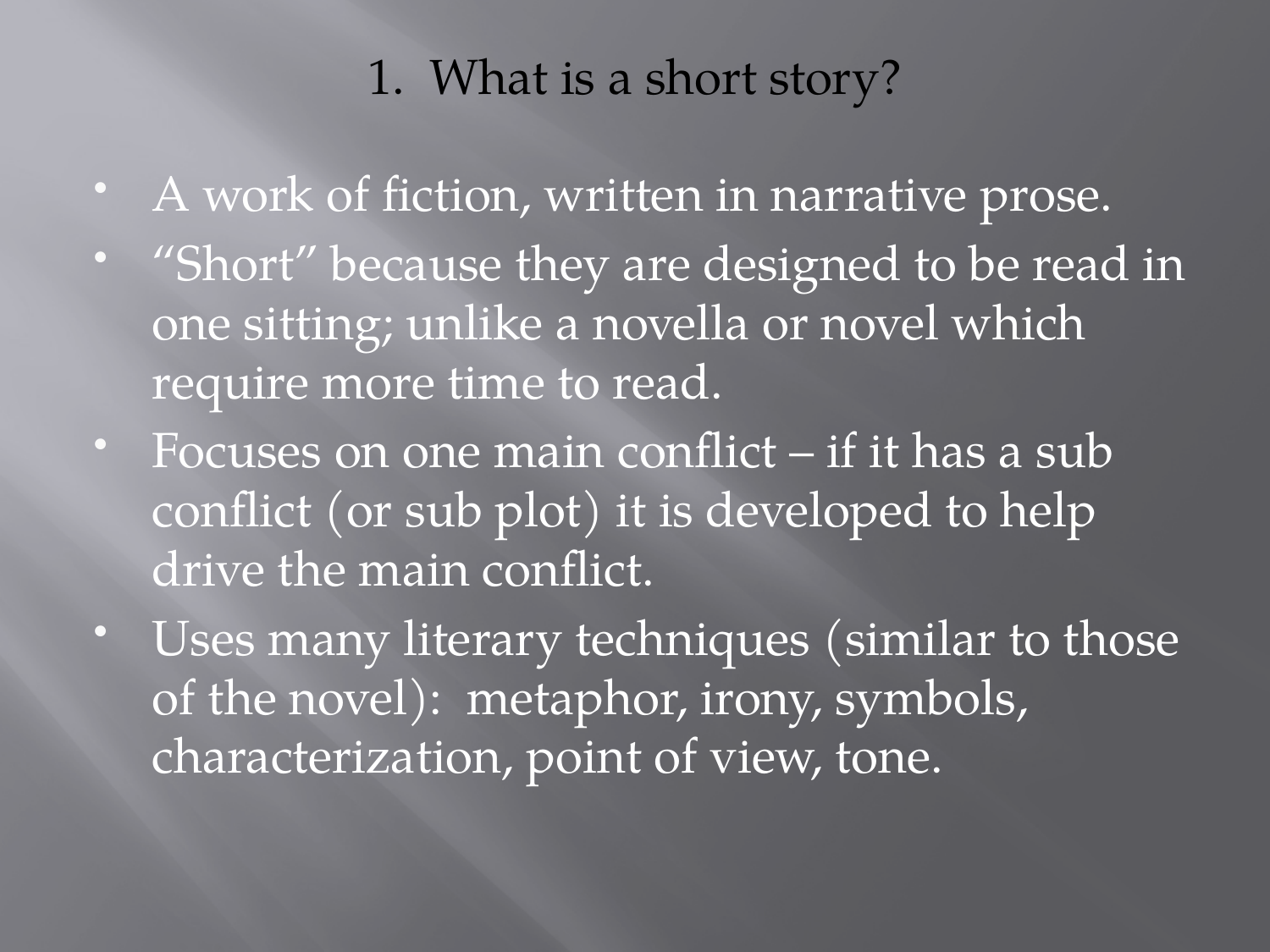

# 1.  What is a short story?
A work of fiction, written in narrative prose.
“Short” because they are designed to be read in one sitting; unlike a novella or novel which require more time to read.
Focuses on one main conflict – if it has a sub conflict (or sub plot) it is developed to help drive the main conflict.
Uses many literary techniques (similar to those of the novel):  metaphor, irony, symbols, characterization, point of view, tone.